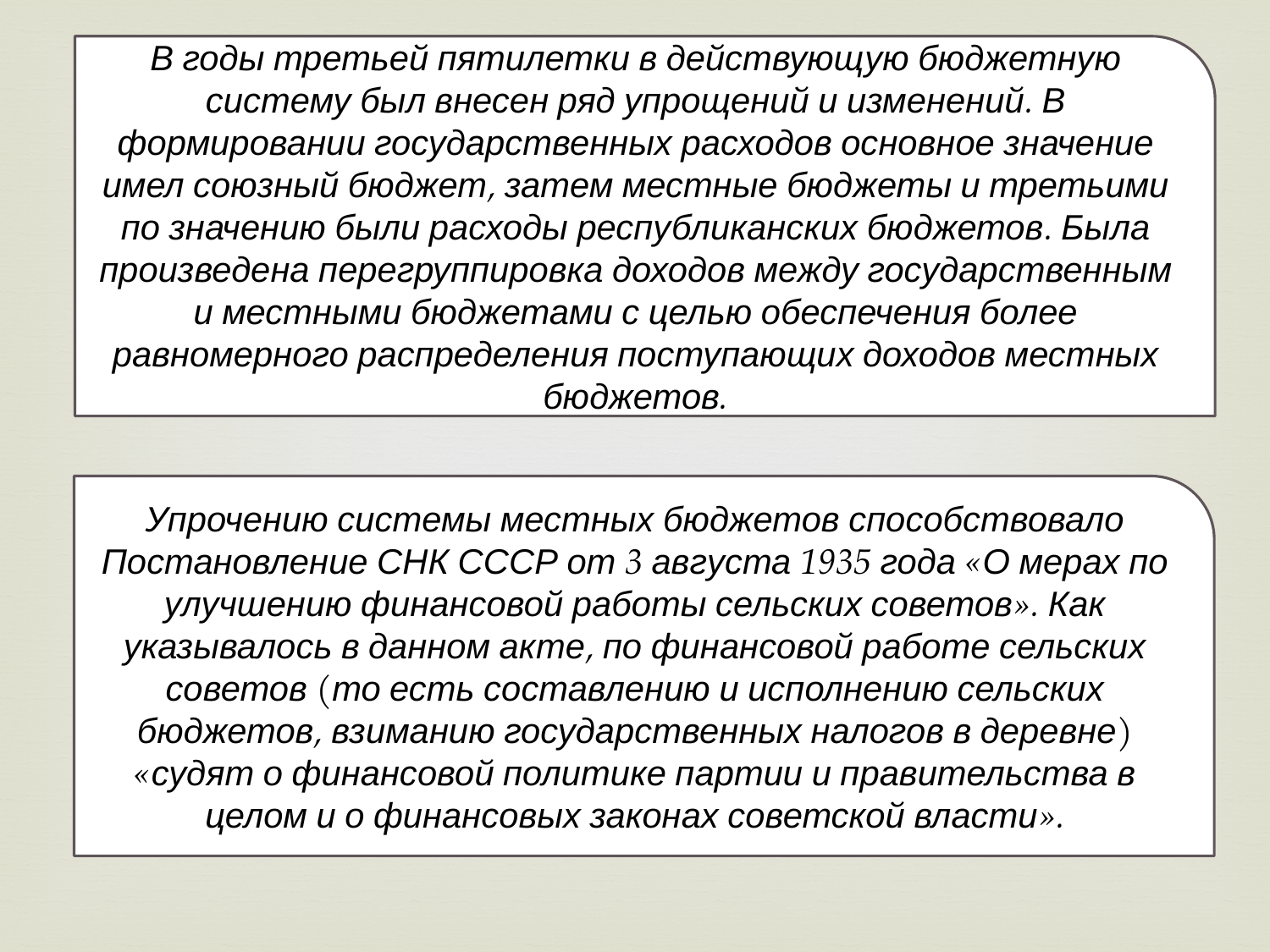

В годы третьей пятилетки в действующую бюджетную систему был внесен ряд упрощений и изменений. В формировании государственных расходов основное значение имел союзный бюджет, затем местные бюджеты и третьими по значению были расходы республиканских бюджетов. Была произведена перегруппировка доходов между государственным и местными бюджетами с целью обеспечения более равномерного распределения поступающих доходов местных бюджетов.
Упрочению системы местных бюджетов способствовало Постановление СНК СССР от 3 августа 1935 года «О мерах по улучшению финансовой работы сельских советов». Как указывалось в данном акте, по финансовой работе сельских советов (то есть составлению и исполнению сельских бюджетов, взиманию государственных налогов в деревне) «судят о финансовой политике партии и правитель­ства в целом и о финансовых законах советской власти».